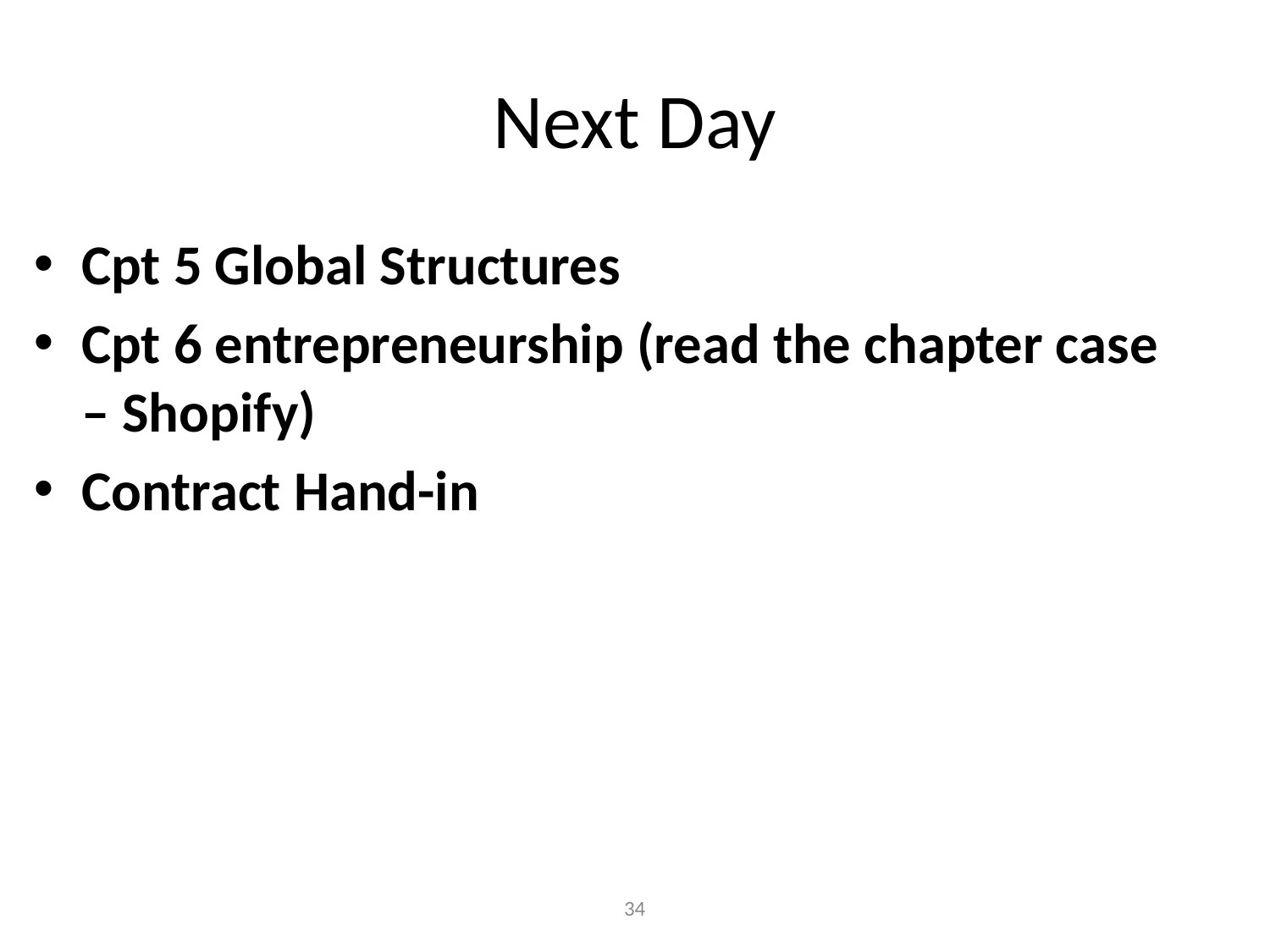

# Next Day
Cpt 5 Global Structures
Cpt 6 entrepreneurship (read the chapter case – Shopify)
Contract Hand-in

34